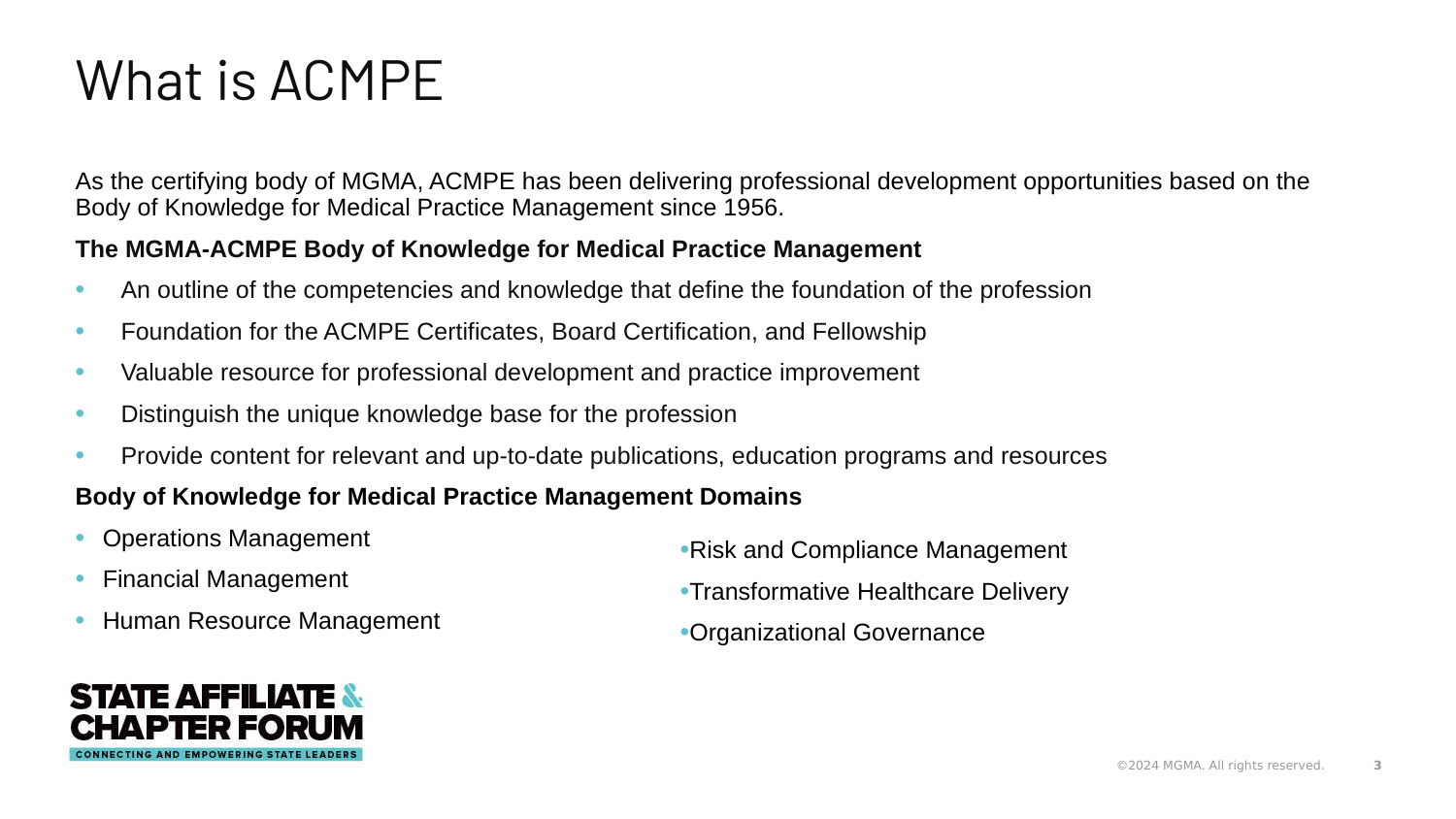

# What is ACMPE
As the certifying body of MGMA, ACMPE has been delivering professional development opportunities based on the Body of Knowledge for Medical Practice Management since 1956.
The MGMA-ACMPE Body of Knowledge for Medical Practice Management
An outline of the competencies and knowledge that define the foundation of the profession
Foundation for the ACMPE Certificates, Board Certification, and Fellowship
Valuable resource for professional development and practice improvement
Distinguish the unique knowledge base for the profession
Provide content for relevant and up-to-date publications, education programs and resources
Body of Knowledge for Medical Practice Management Domains
Operations Management
Financial Management
Human Resource Management

Risk and Compliance Management
Transformative Healthcare Delivery
Organizational Governance